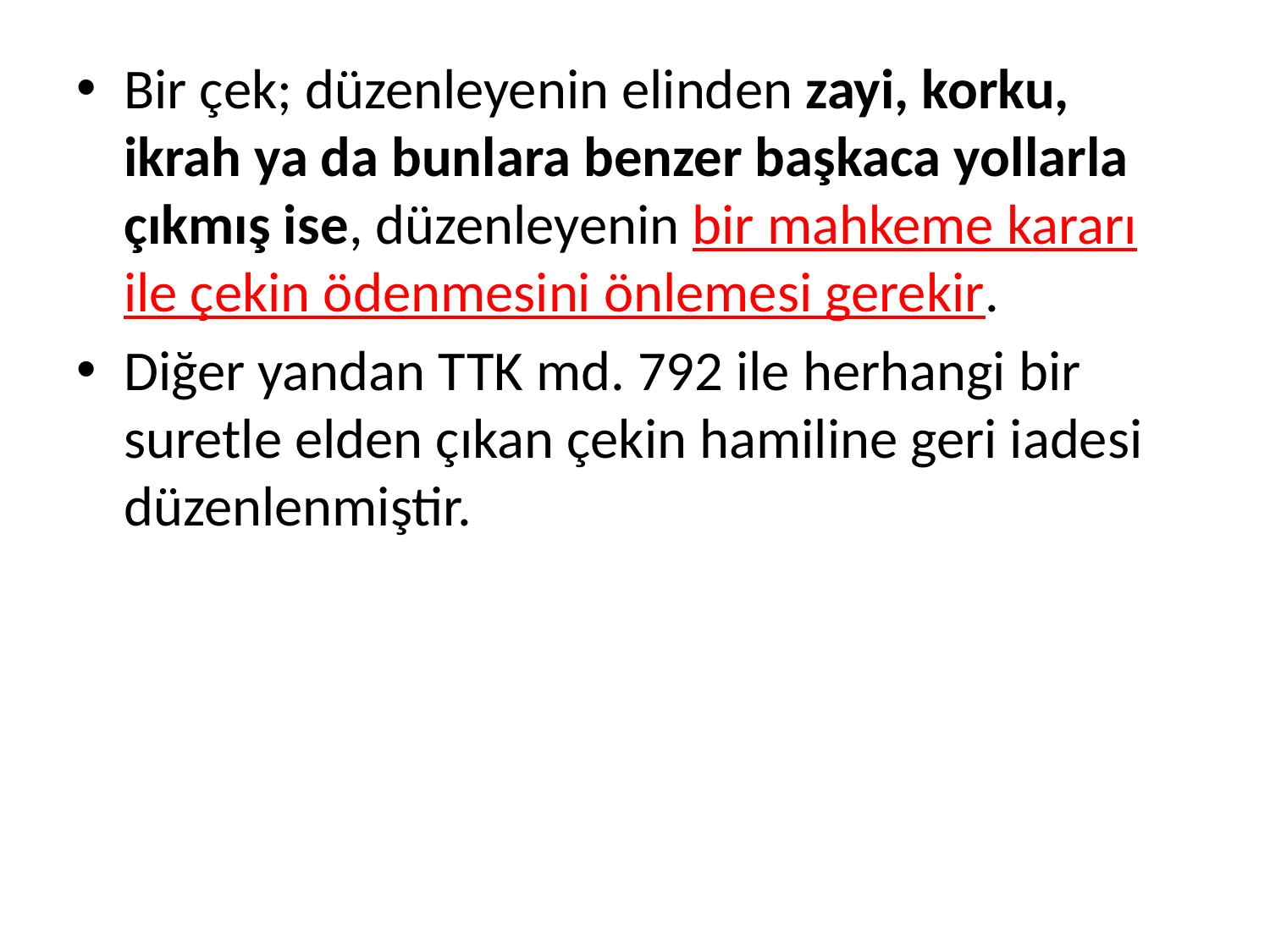

Bir çek; düzenleyenin elinden zayi, korku, ikrah ya da bunlara benzer başkaca yollarla çıkmış ise, düzenleyenin bir mahkeme kararı ile çekin ödenmesini önlemesi gerekir.
Diğer yandan TTK md. 792 ile herhangi bir suretle elden çıkan çekin hamiline geri iadesi düzenlenmiştir.